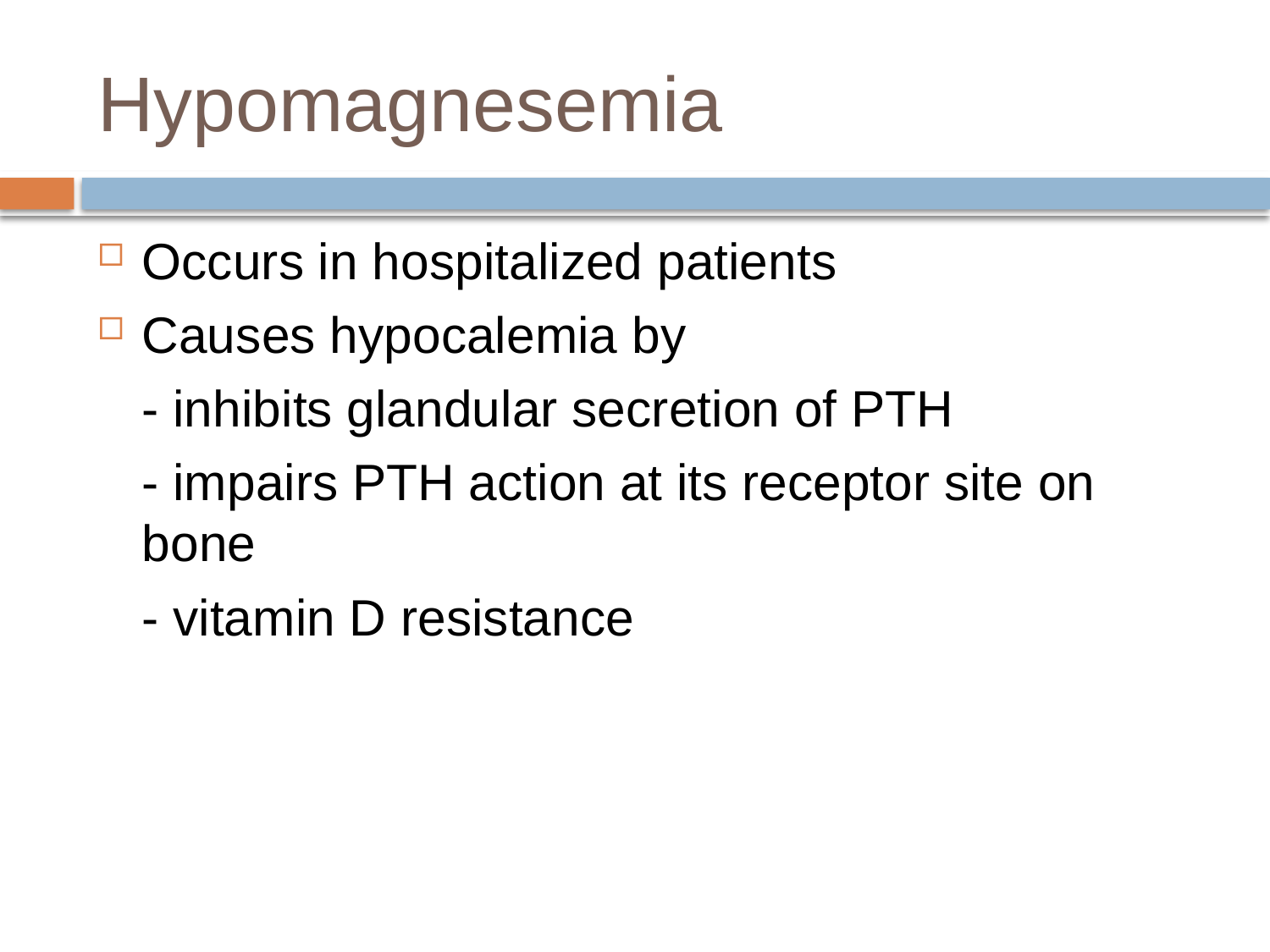

# Hypomagnesemia
Occurs in hospitalized patients
Causes hypocalemia by
	- inhibits glandular secretion of PTH
	- impairs PTH action at its receptor site on   bone
	- vitamin D resistance